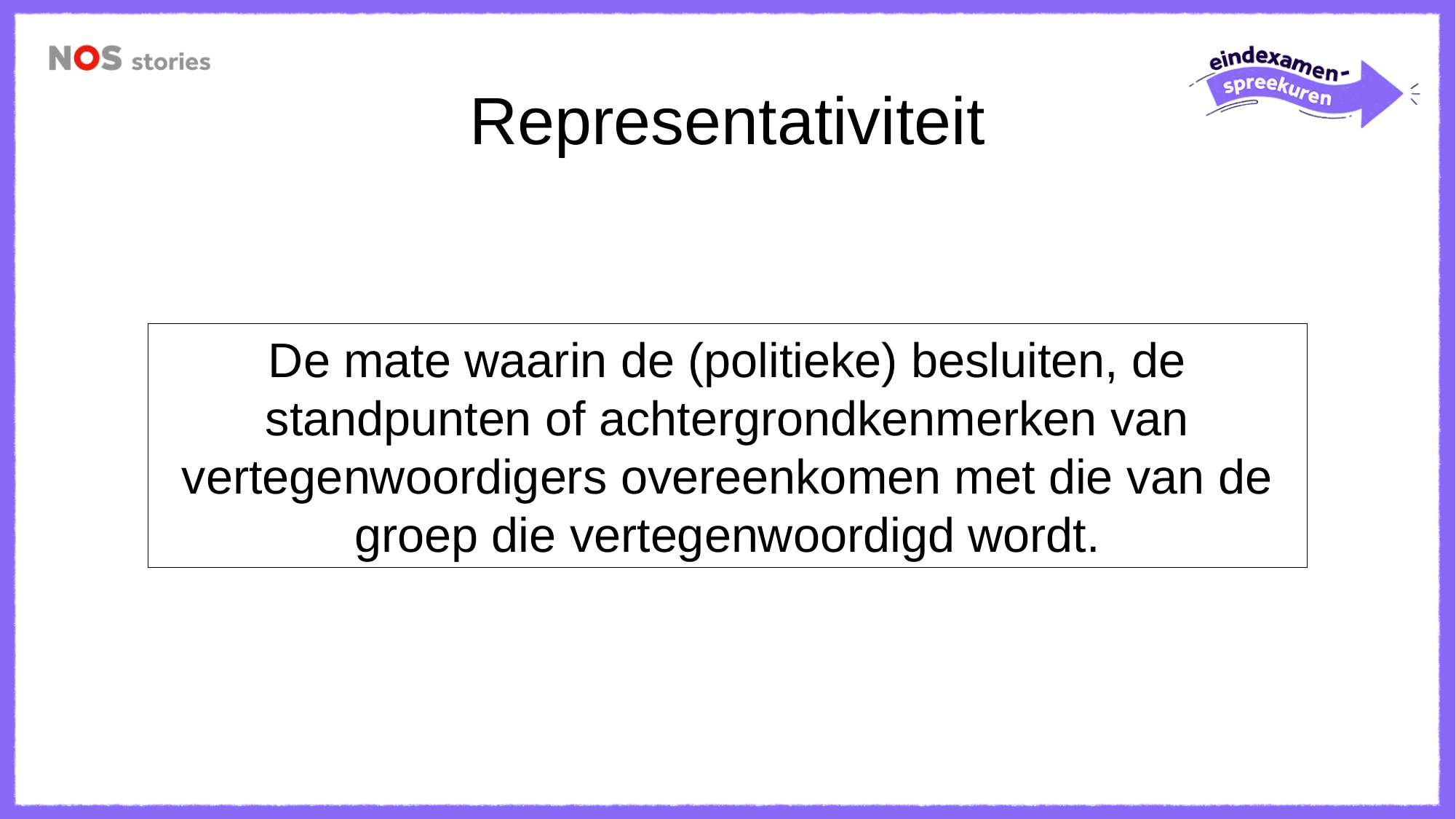

# Representativiteit
De mate waarin de (politieke) besluiten, de standpunten of achtergrondkenmerken van vertegenwoordigers overeenkomen met die van de groep die vertegenwoordigd wordt.